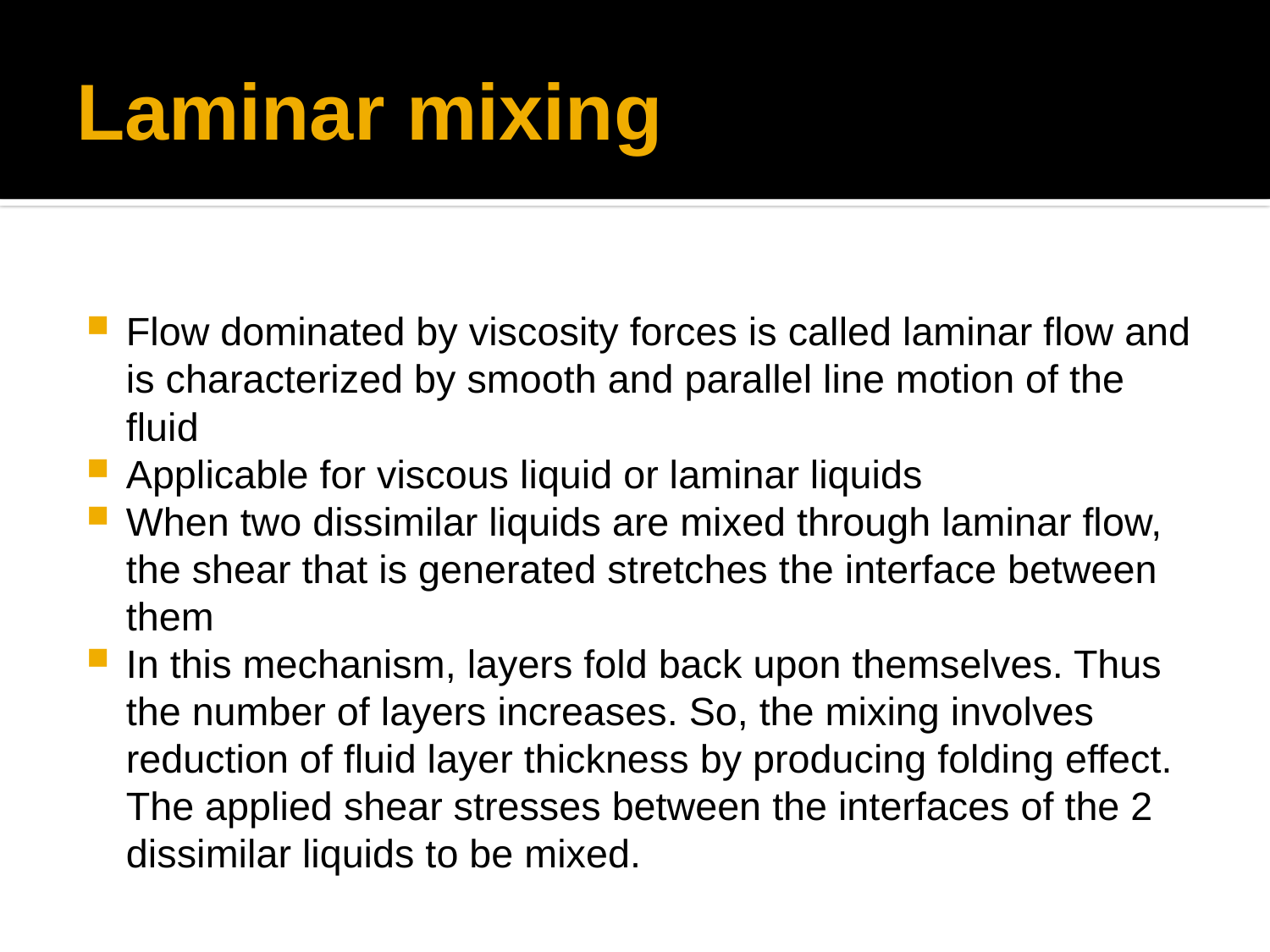

# Laminar mixing

Flow dominated by viscosity forces is called laminar flow and is characterized by smooth and parallel line motion of the fluid
Applicable for viscous liquid or laminar liquids
When two dissimilar liquids are mixed through laminar flow, the shear that is generated stretches the interface between them
In this mechanism, layers fold back upon themselves. Thus the number of layers increases. So, the mixing involves reduction of fluid layer thickness by producing folding effect. The applied shear stresses between the interfaces of the 2 dissimilar liquids to be mixed.